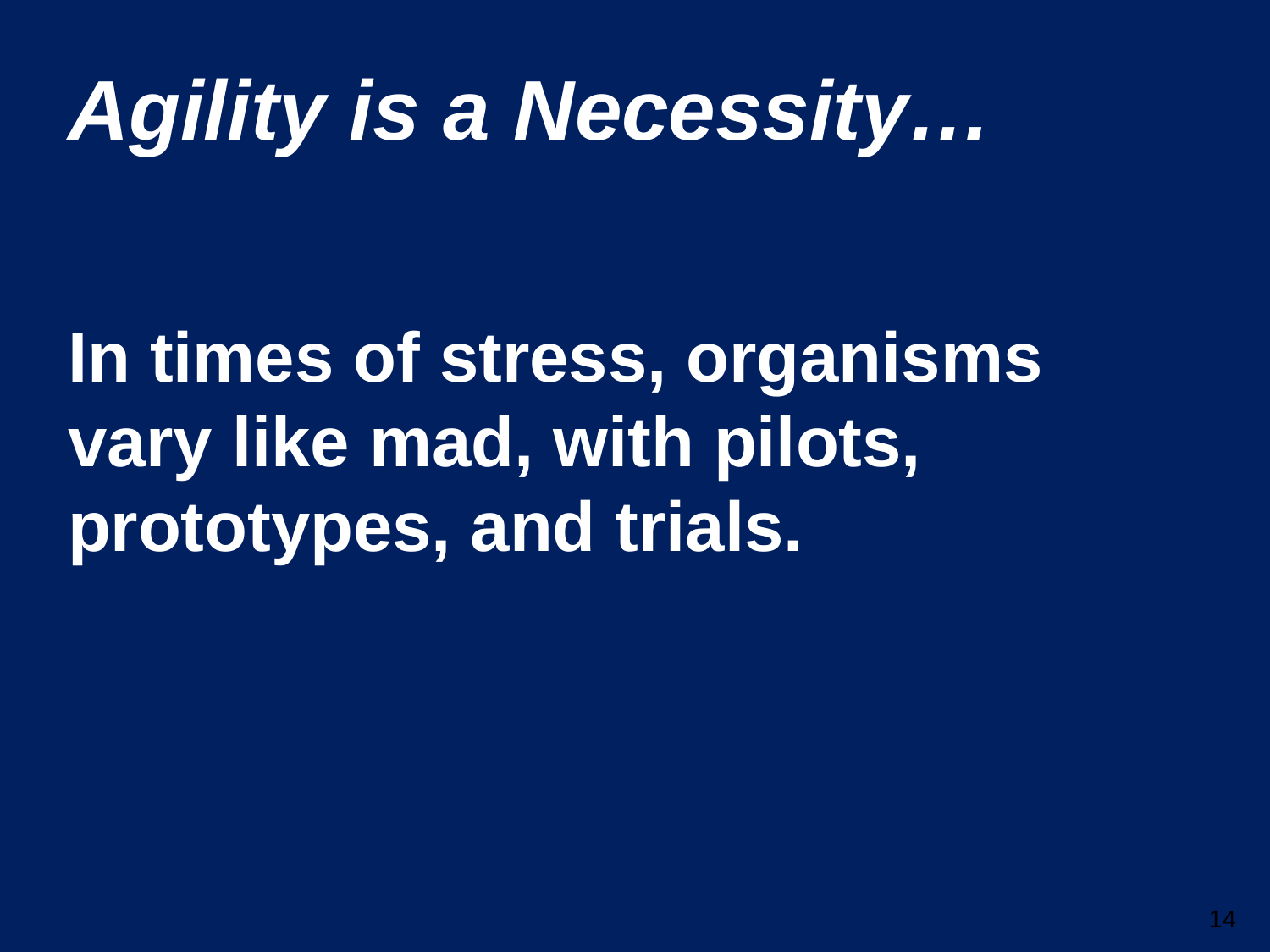

# Agility is a Necessity…

In times of stress, organisms vary like mad, with pilots, prototypes, and trials.

14